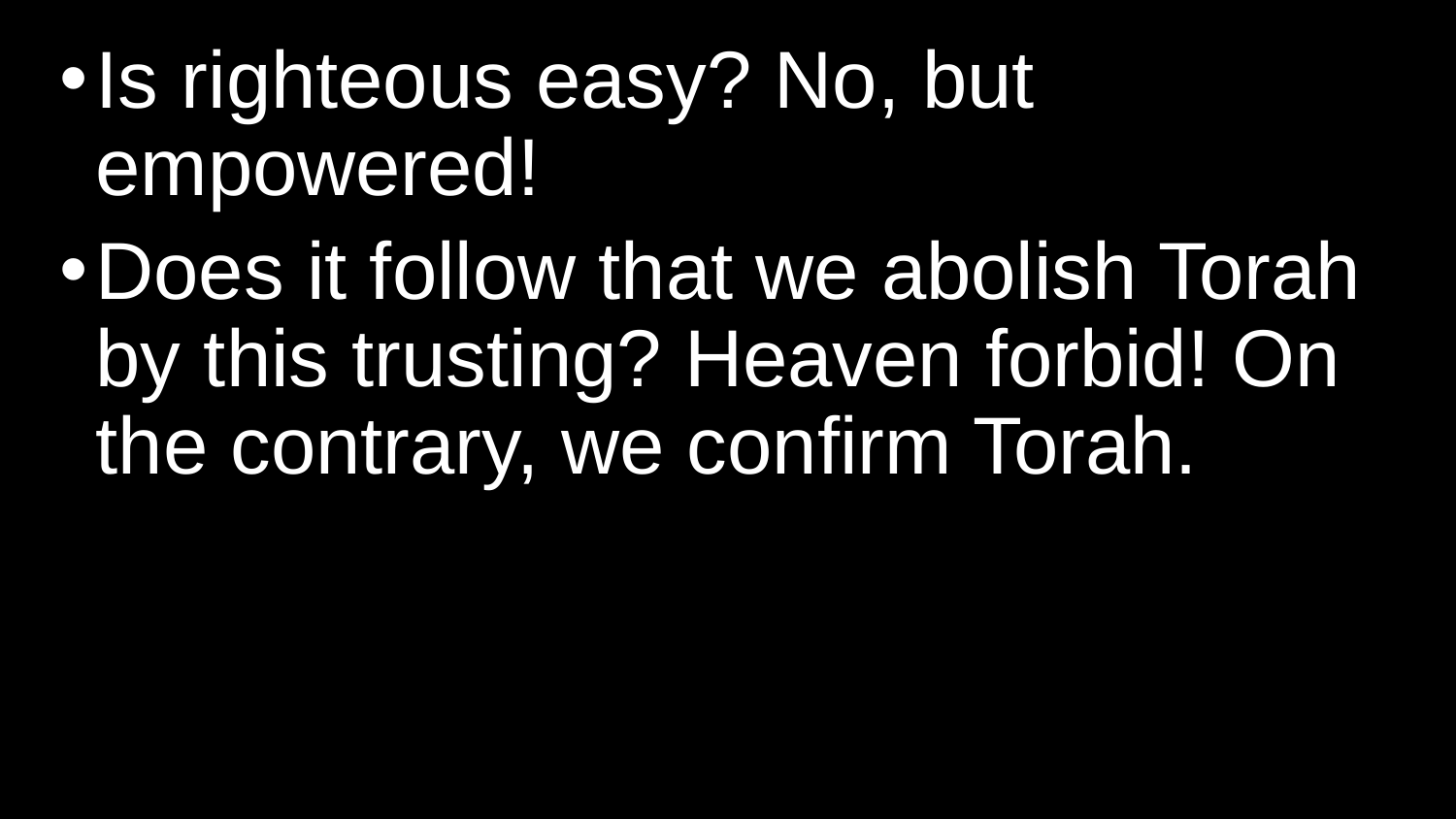

Is righteous easy? No, but empowered!
Does it follow that we abolish Torah by this trusting? Heaven forbid! On the contrary, we confirm Torah.